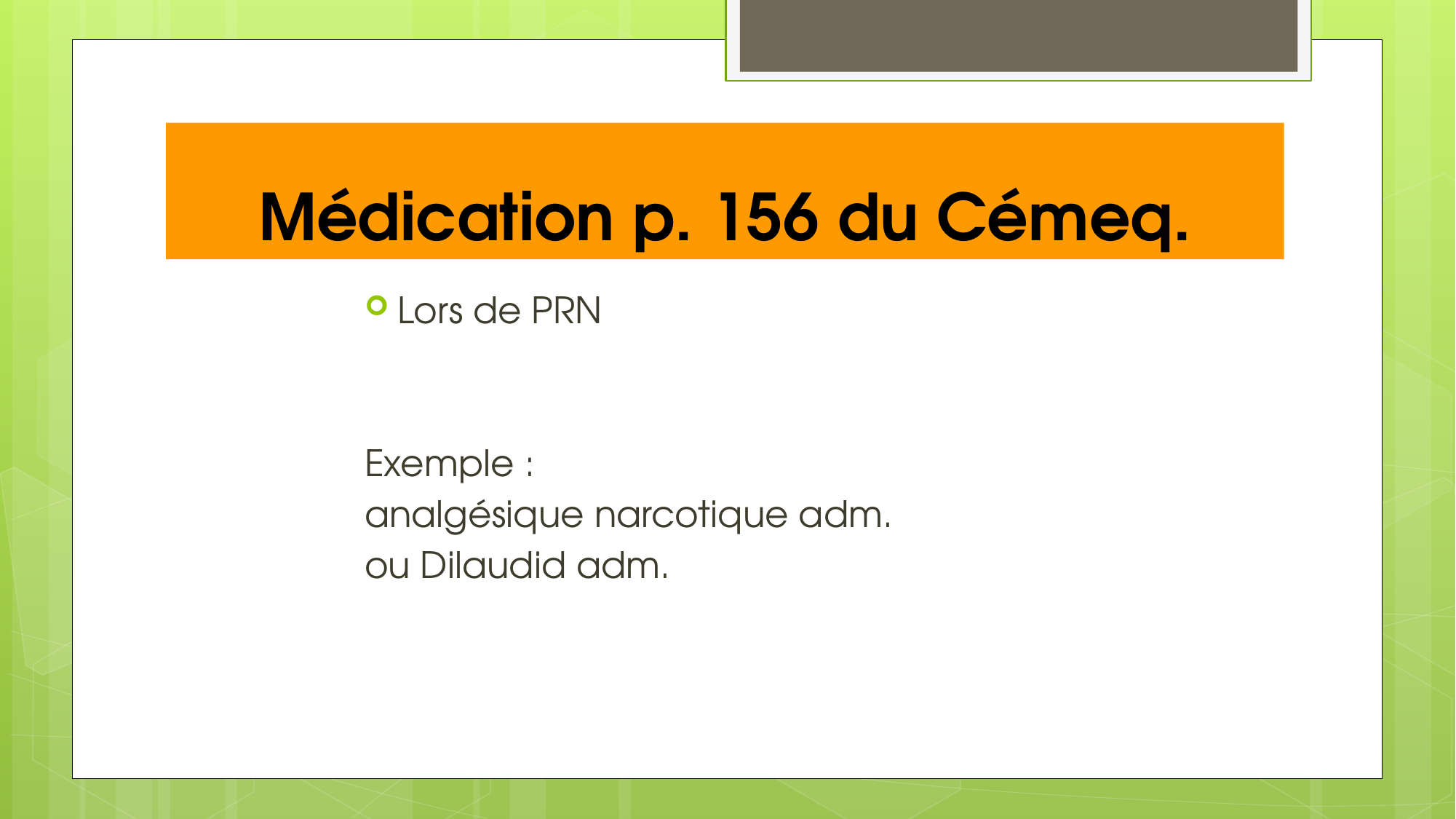

# Médication p. 156 du Cémeq.
Lors de PRN

Exemple :
analgésique narcotique adm.
ou Dilaudid adm.